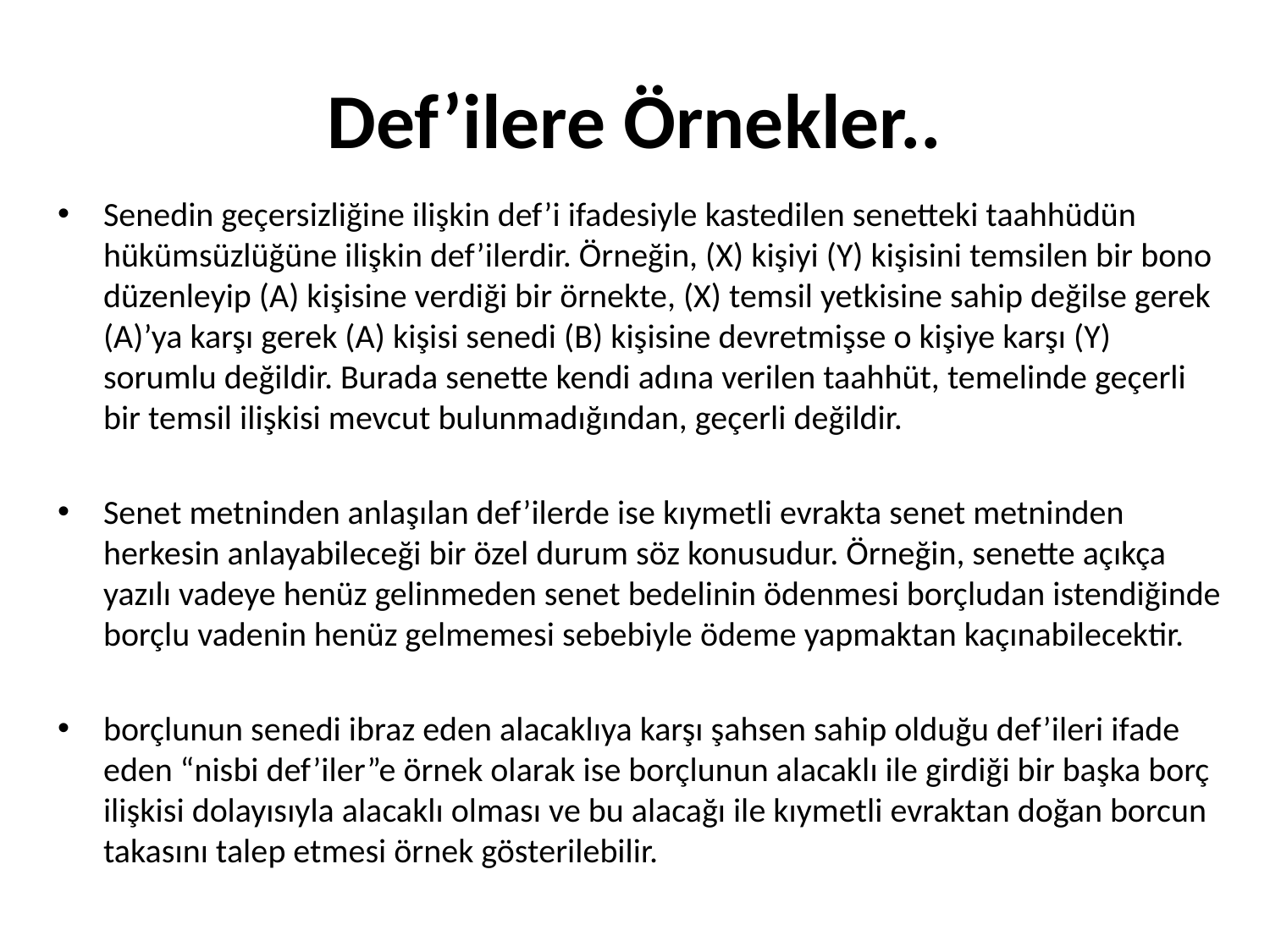

# Def’ilere Örnekler..
Senedin geçersizliğine ilişkin def’i ifadesiyle kastedilen senetteki taahhüdün hükümsüzlüğüne ilişkin def’ilerdir. Örneğin, (X) kişiyi (Y) kişisini temsilen bir bono düzenleyip (A) kişisine verdiği bir örnekte, (X) temsil yetkisine sahip değilse gerek (A)’ya karşı gerek (A) kişisi senedi (B) kişisine devretmişse o kişiye karşı (Y) sorumlu değildir. Burada senette kendi adına verilen taahhüt, temelinde geçerli bir temsil ilişkisi mevcut bulunmadığından, geçerli değildir.

Senet metninden anlaşılan def’ilerde ise kıymetli evrakta senet metninden herkesin anlayabileceği bir özel durum söz konusudur. Örneğin, senette açıkça yazılı vadeye henüz gelinmeden senet bedelinin ödenmesi borçludan istendiğinde borçlu vadenin henüz gelmemesi sebebiyle ödeme yapmaktan kaçınabilecektir.

borçlunun senedi ibraz eden alacaklıya karşı şahsen sahip olduğu def’ileri ifade eden “nisbi def’iler”e örnek olarak ise borçlunun alacaklı ile girdiği bir başka borç ilişkisi dolayısıyla alacaklı olması ve bu alacağı ile kıymetli evraktan doğan borcun takasını talep etmesi örnek gösterilebilir.